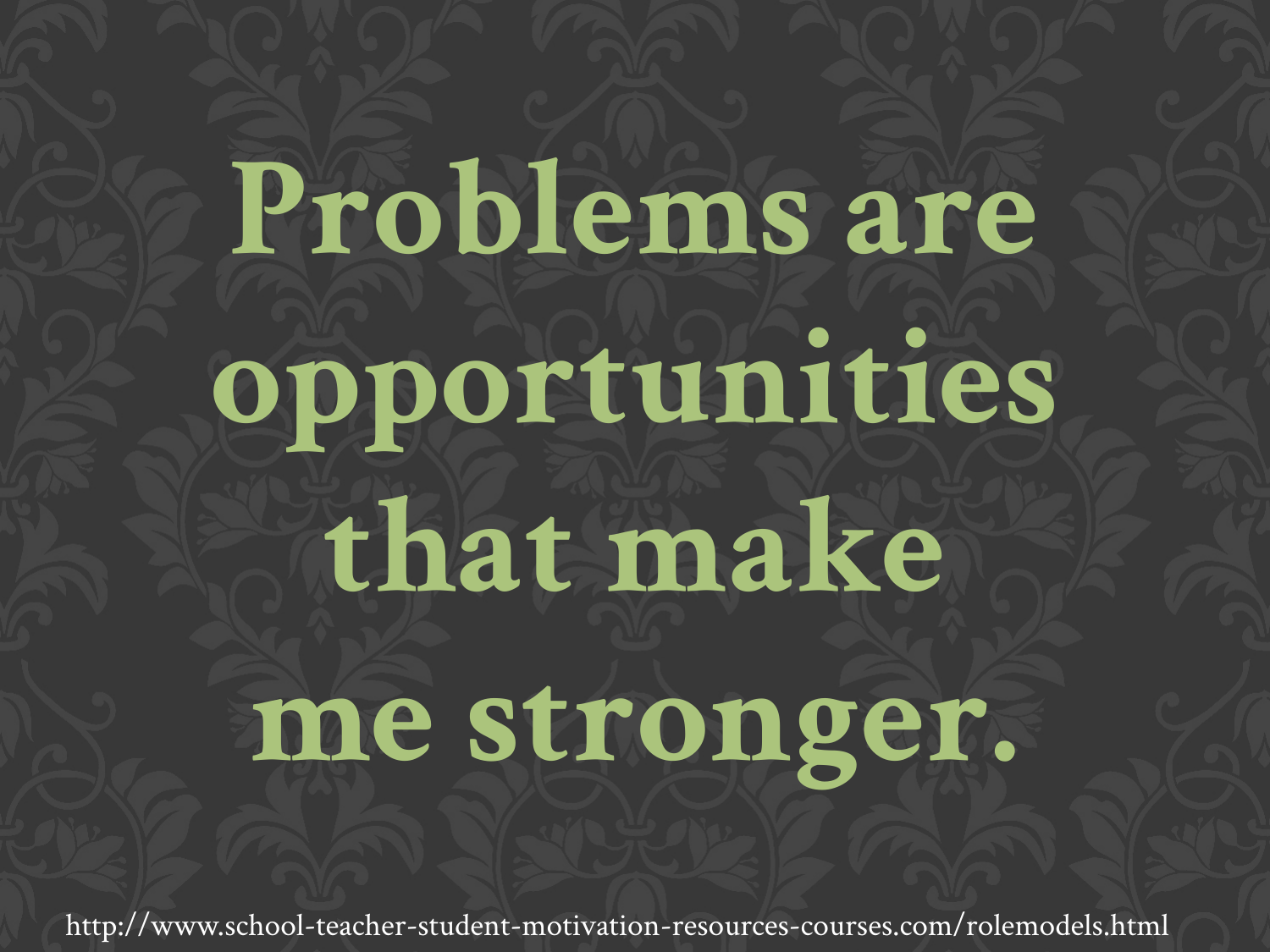

Problems are
opportunities
that make
me stronger.
http://www.school-teacher-student-motivation-resources-courses.com/rolemodels.html